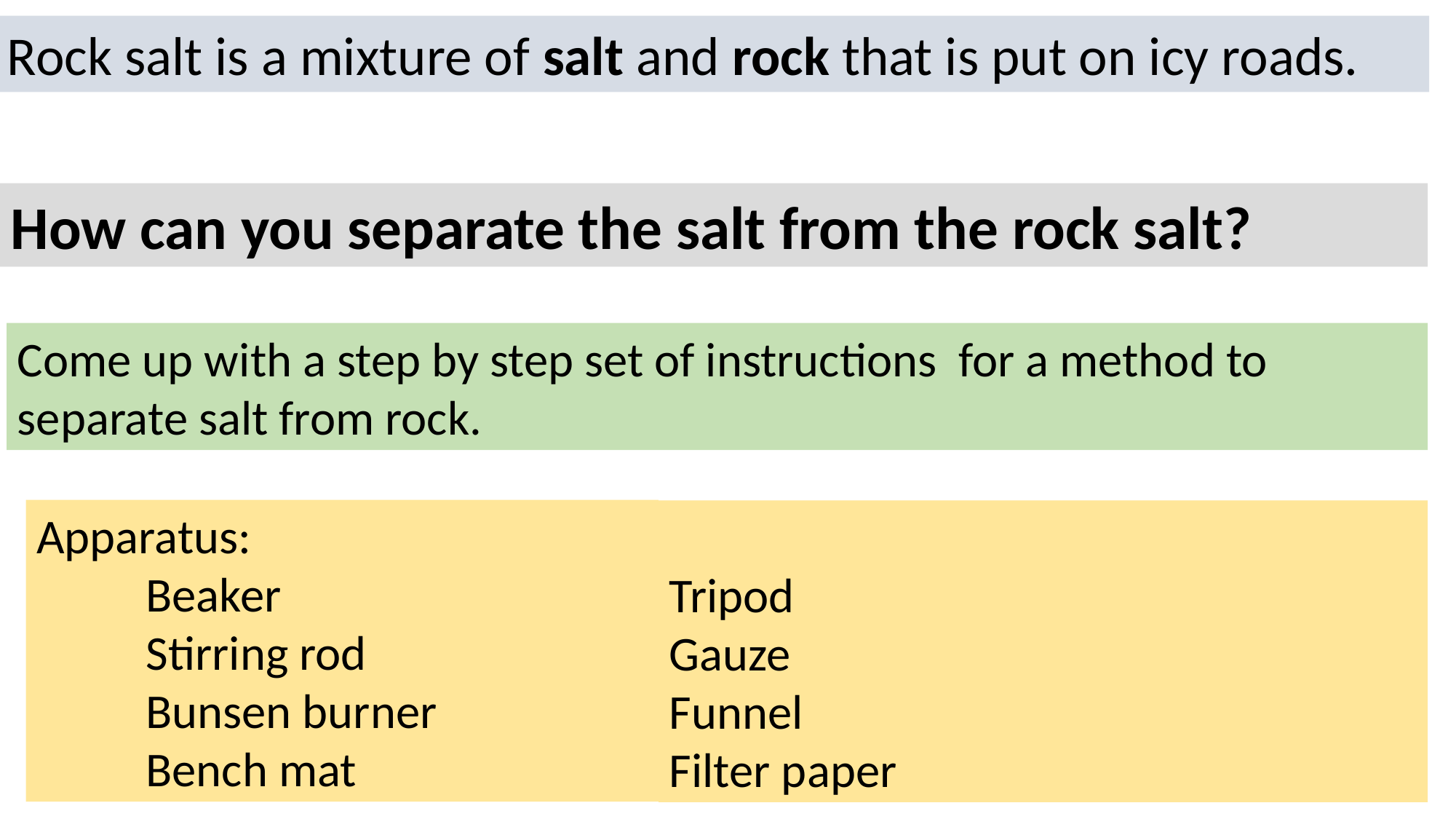

Rock salt is a mixture of salt and rock that is put on icy roads.
How can you separate the salt from the rock salt?
Come up with a step by step set of instructions  for a method to separate salt from rock.
Apparatus:
 	Beaker
	Stirring rod
	Bunsen burner
	Bench mat

Tripod
Gauze
Funnel
Filter paper